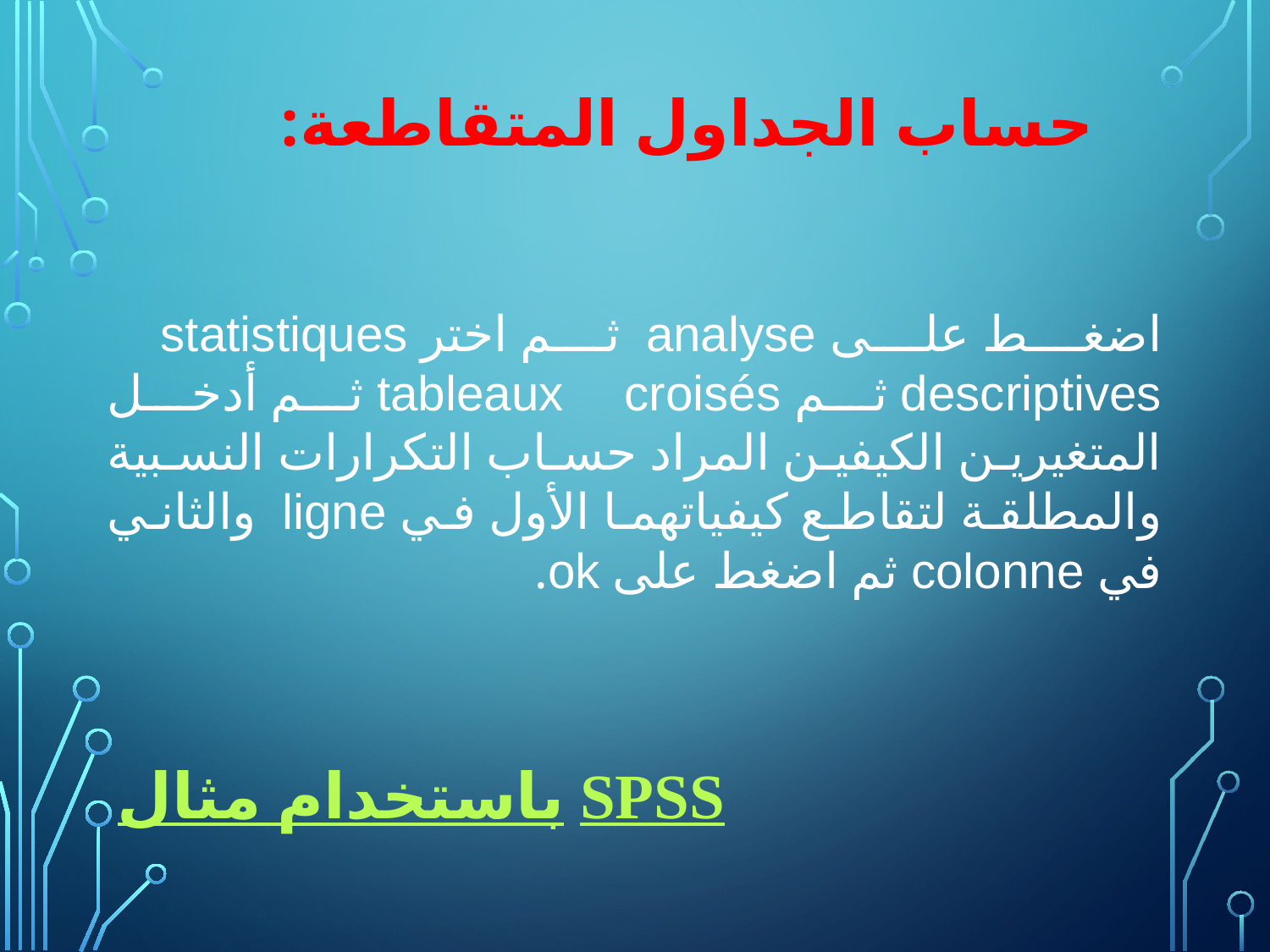

حساب الجداول المتقاطعة:

اضغط على analyse  ثم اختر statistiques descriptives ثم tableaux croisés ثم أدخل المتغيرين الكيفين المراد حساب التكرارات النسبية والمطلقة لتقاطع كيفياتهما الأول في ligne  والثاني في colonne ثم اضغط على ok.

مثال باستخدام SPSS